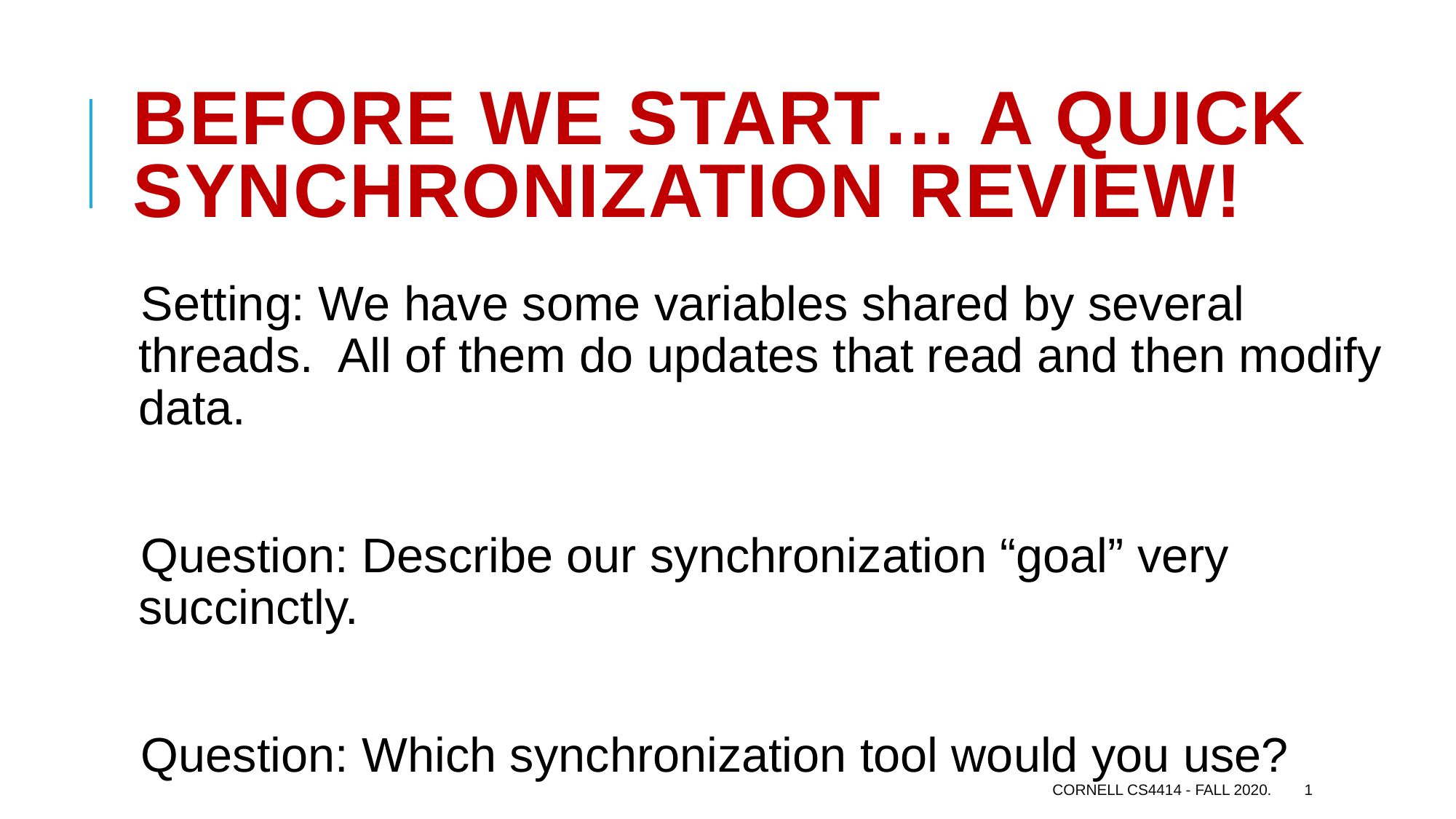

# Before we start… a quick Synchronization review!
Setting: We have some variables shared by several threads.  All of them do updates that read and then modify data.

Question: Describe our synchronization “goal” very succinctly.

Question: Which synchronization tool would you use?
Cornell CS4414 - Fall 2020.
1